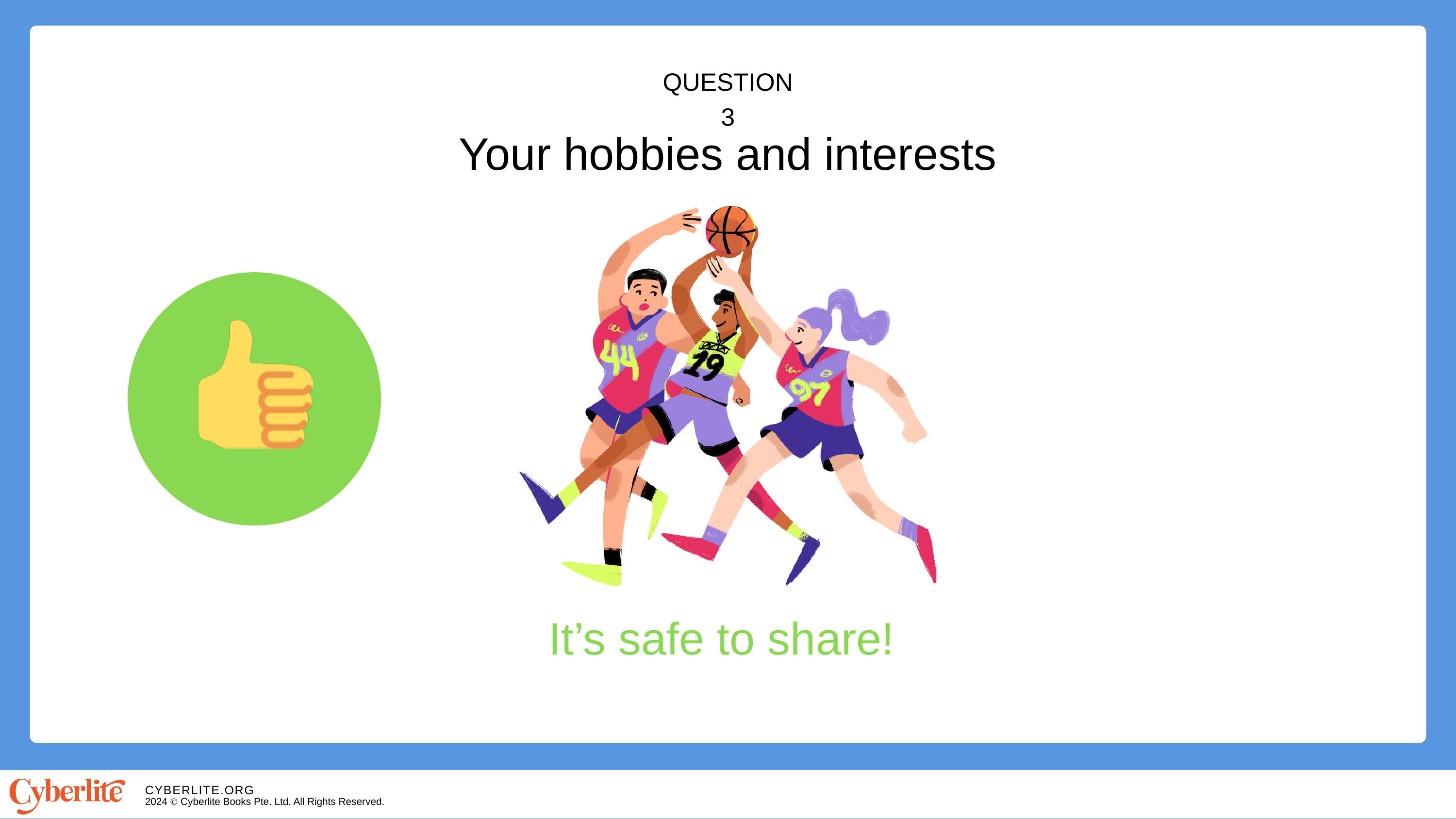

QUESTION 3
Your hobbies and interests

It’s safe to share!